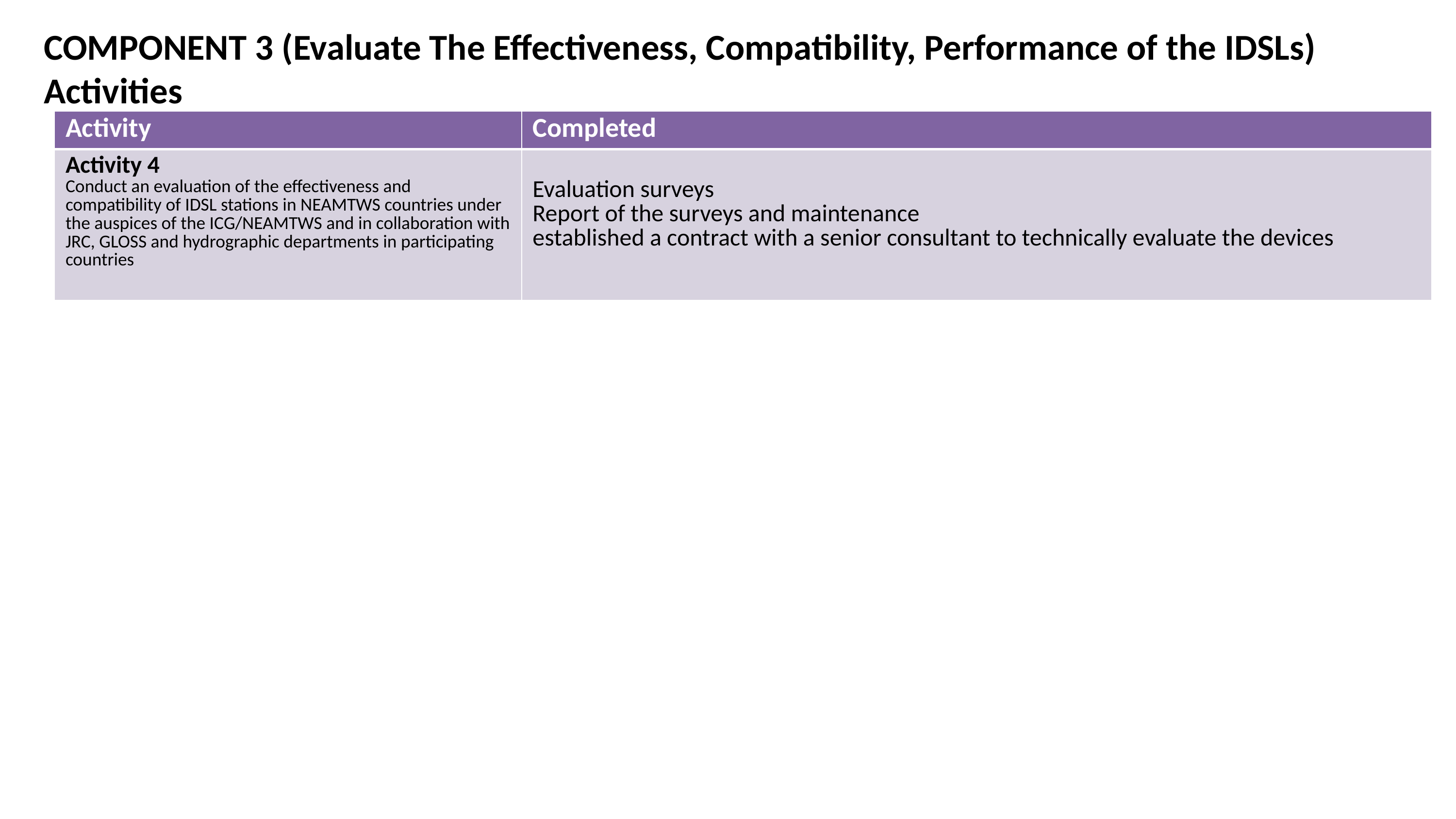

# COMPONENT 3 (Evaluate The Effectiveness, Compatibility, Performance of the IDSLs) Activities
| Activity | Completed |
| --- | --- |
| Activity 4 Conduct an evaluation of the effectiveness and compatibility of IDSL stations in NEAMTWS countries under the auspices of the ICG/NEAMTWS and in collaboration with JRC, GLOSS and hydrographic departments in participating countries | Evaluation surveys Report of the surveys and maintenance established a contract with a senior consultant to technically evaluate the devices |